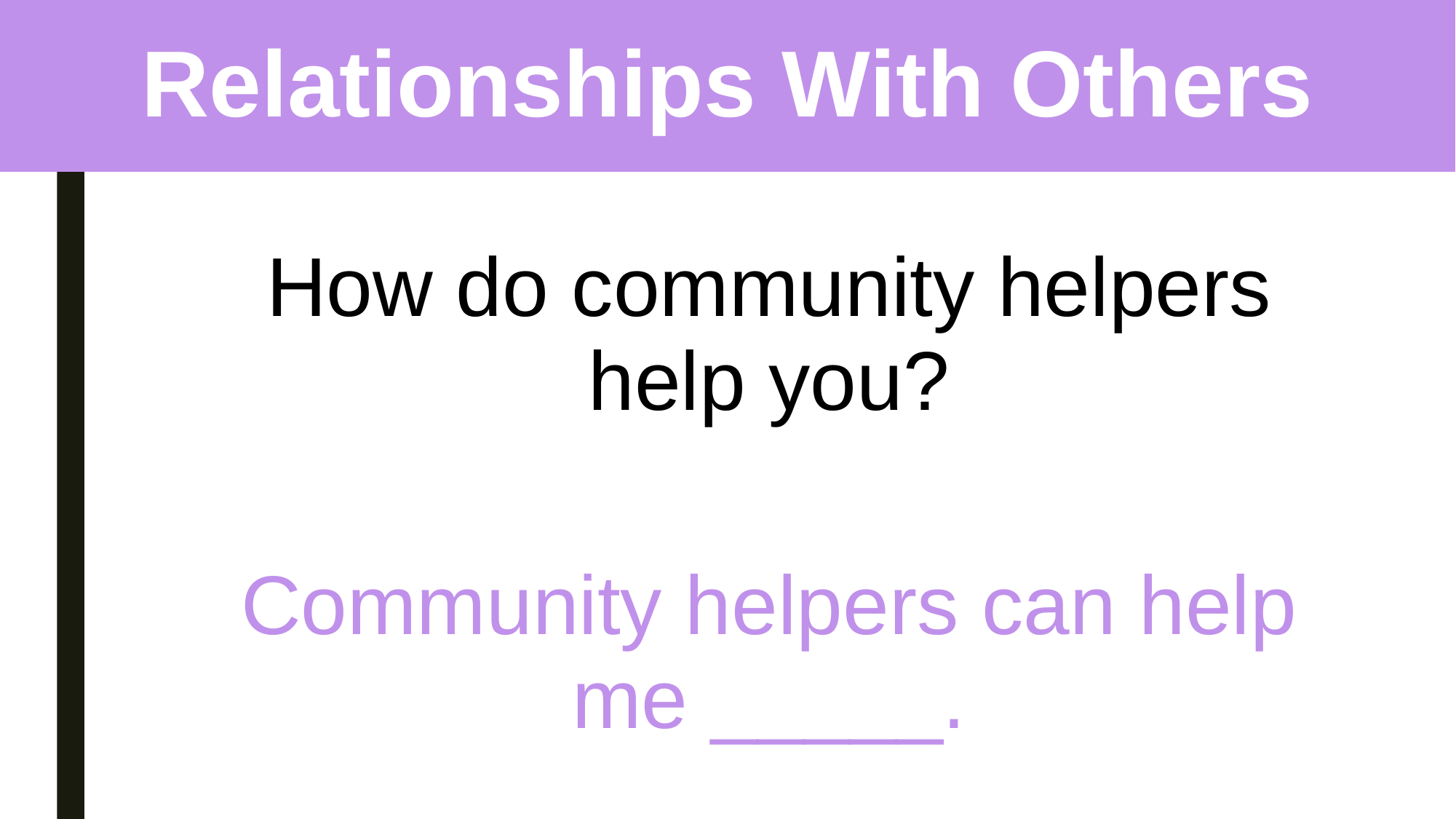

# Relationships With Others
How do community helpers help you?

Community helpers can help me _____.